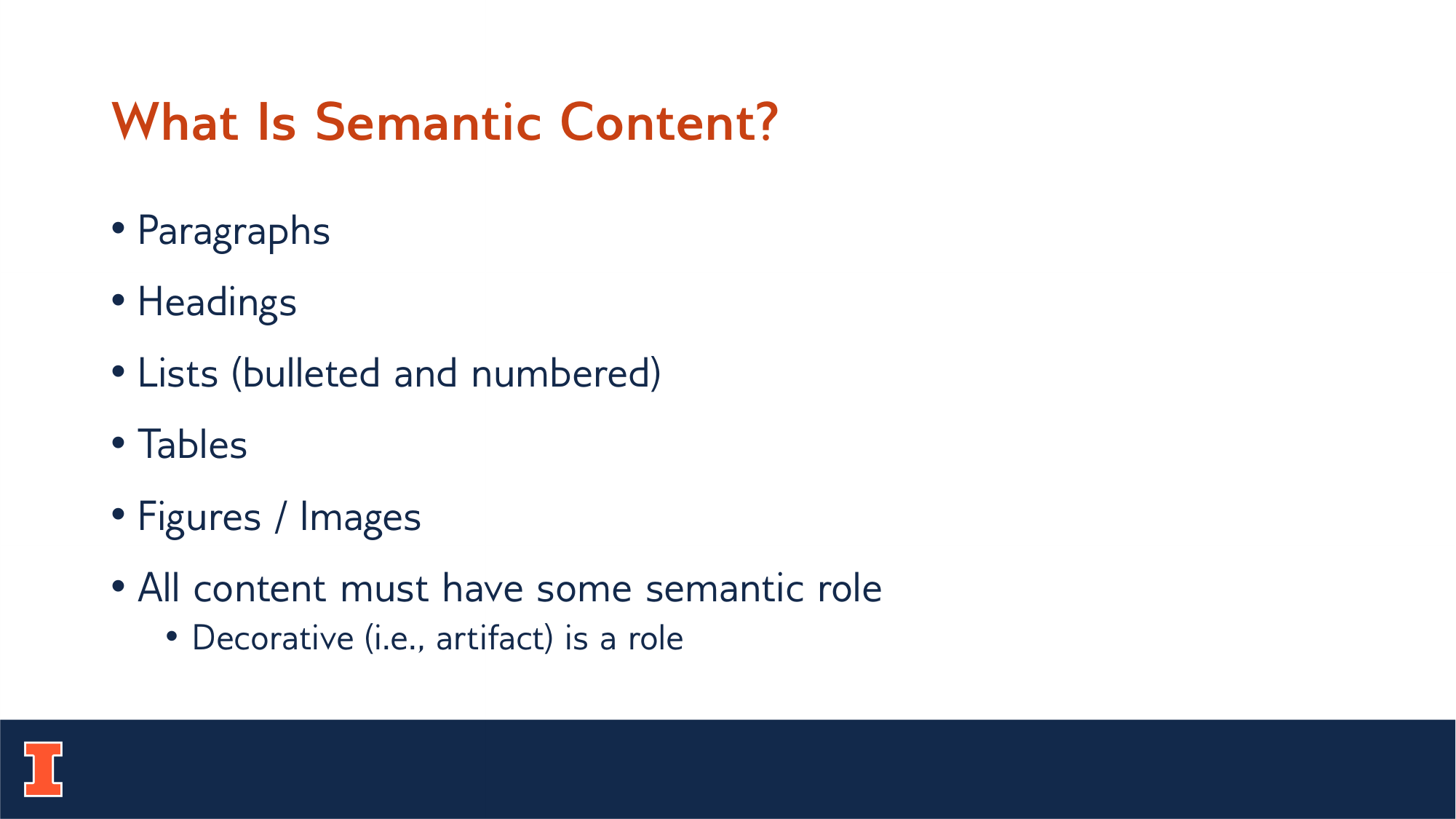

# What Is Semantic Content?
Paragraphs
Headings
Lists (bulleted and numbered)
Tables
Figures / Images
All content must have some semantic role
Decorative (i.e., artifact) is a role